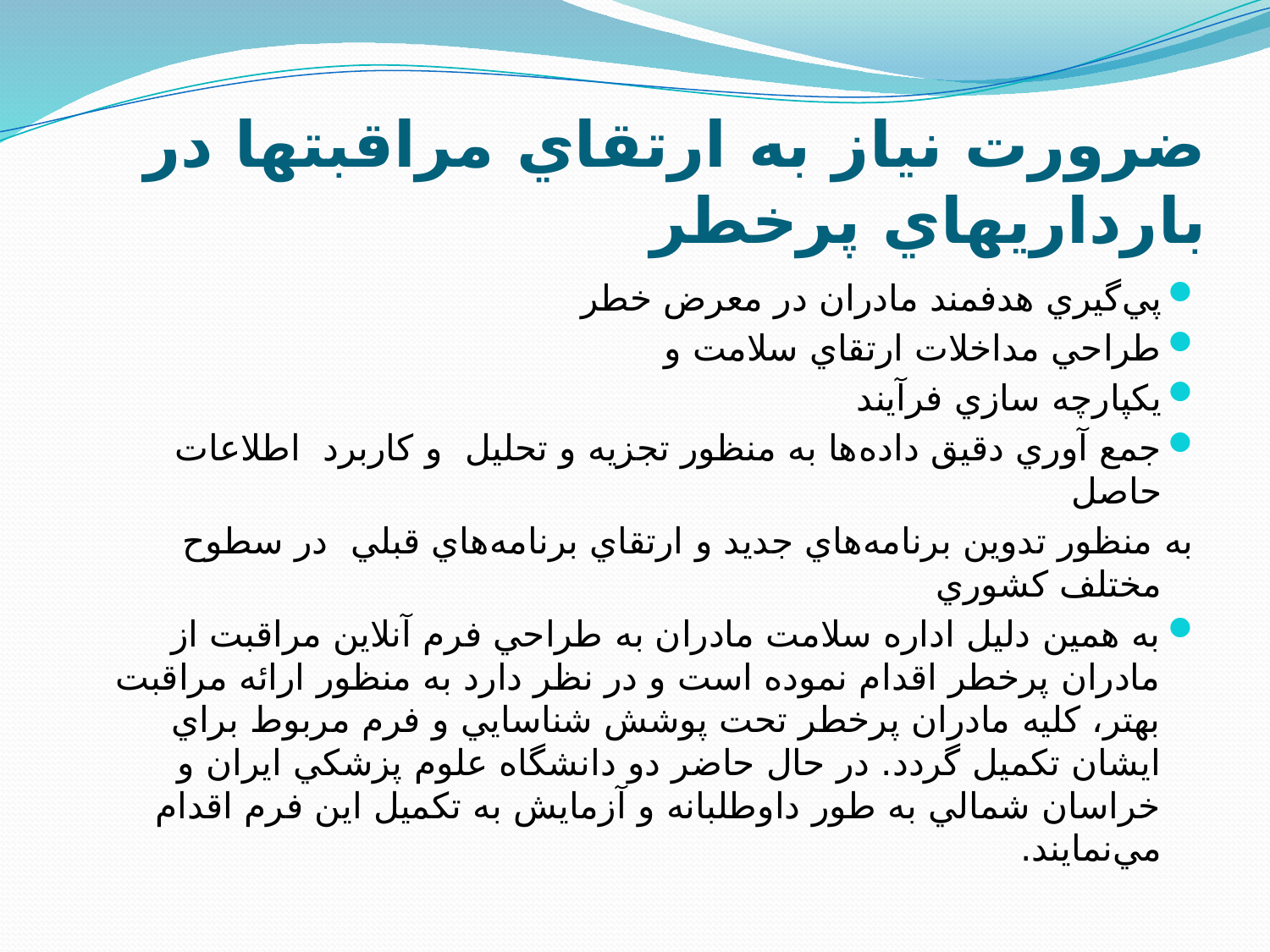

# ضرورت نياز به ارتقاي مراقبتها در بارداريهاي پرخطر
پي‌گيري هدفمند مادران در معرض خطر
طراحي مداخلات ارتقاي سلامت و
يكپارچه سازي فرآيند
جمع آوري دقيق داده‌ها به منظور تجزيه و تحليل  و كاربرد  اطلاعات حاصل
به منظور تدوين برنامه‌هاي جديد و ارتقاي برنامه‌هاي قبلي  در سطوح مختلف كشوري
به همين دليل اداره سلامت مادران به طراحي فرم آنلاين مراقبت از مادران پرخطر اقدام نموده است و در نظر دارد به منظور ارائه مراقبت بهتر، كليه مادران پرخطر تحت پوشش شناسايي و فرم مربوط براي ايشان تكميل گردد. در حال حاضر دو دانشگاه علوم پزشكي ايران و خراسان شمالي به طور داوطلبانه و آزمايش به تكميل اين فرم اقدام مي‌نمايند.